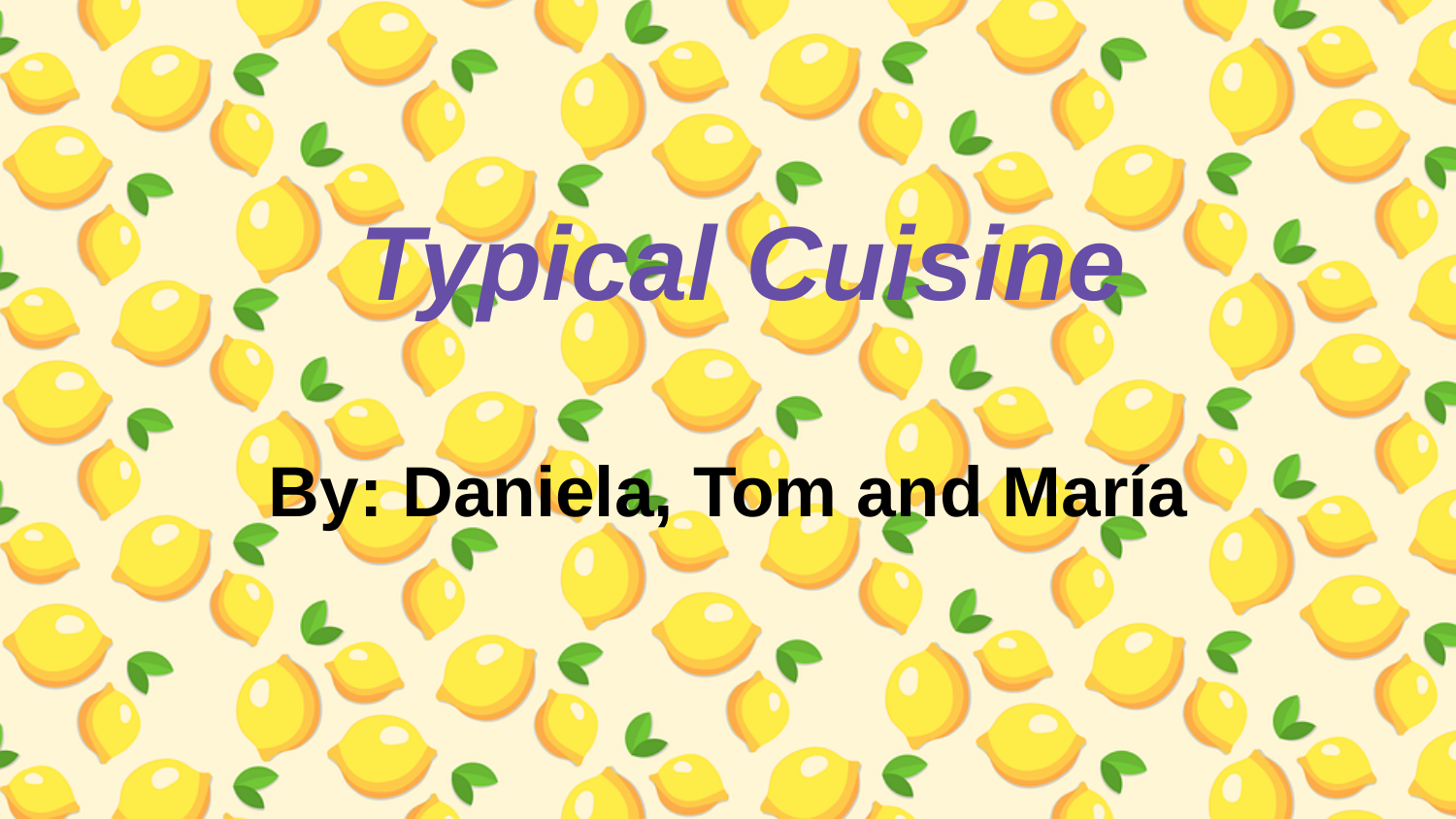

# Typical Cuisine
By: Daniela, Tom and María